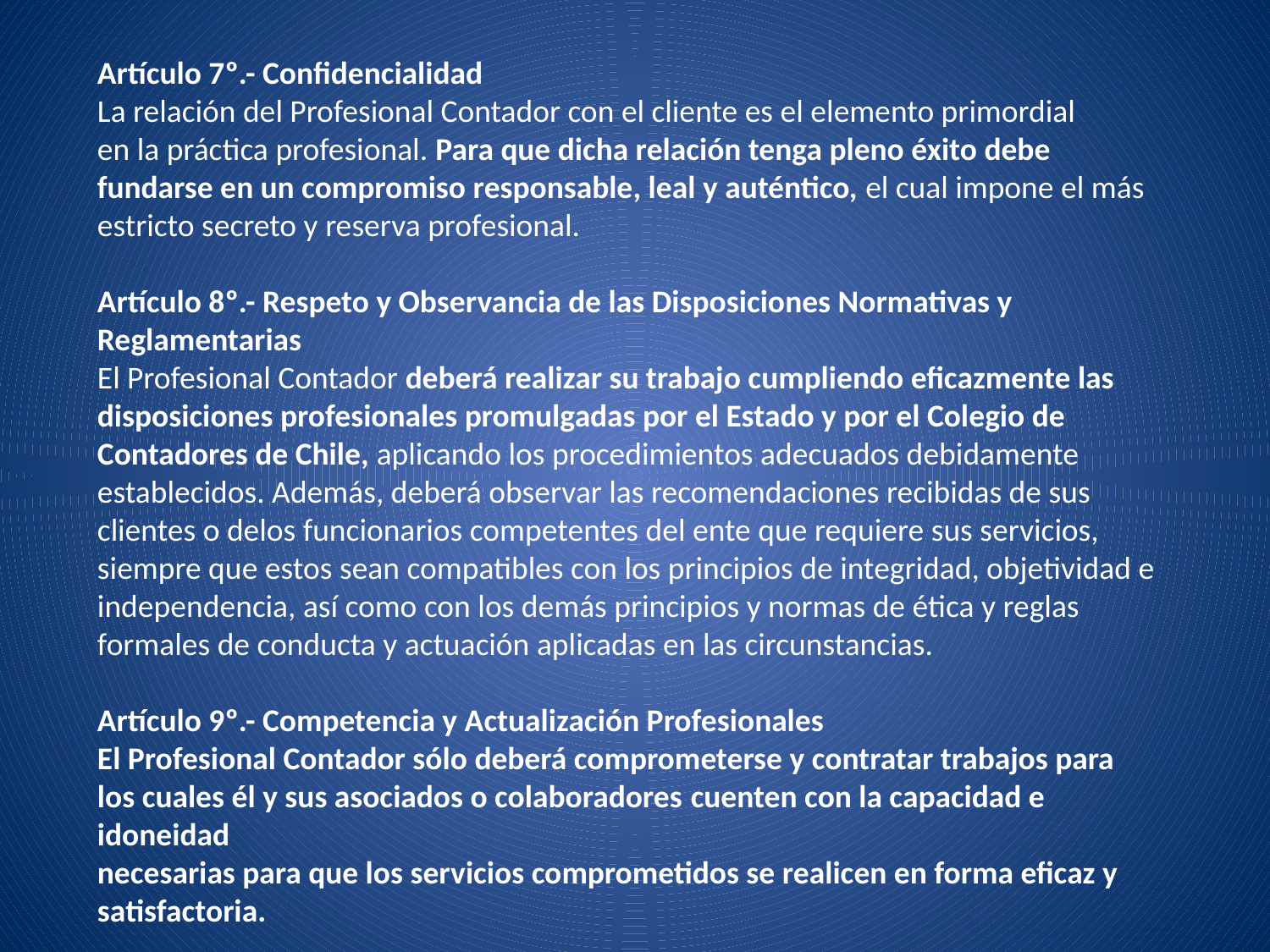

Artículo 7º.- Confidencialidad
La relación del Profesional Contador con el cliente es el elemento primordial
en la práctica profesional. Para que dicha relación tenga pleno éxito debe fundarse en un compromiso responsable, leal y auténtico, el cual impone el más estricto secreto y reserva profesional.

Artículo 8º.- Respeto y Observancia de las Disposiciones Normativas y
Reglamentarias
El Profesional Contador deberá realizar su trabajo cumpliendo eficazmente las disposiciones profesionales promulgadas por el Estado y por el Colegio de Contadores de Chile, aplicando los procedimientos adecuados debidamente establecidos. Además, deberá observar las recomendaciones recibidas de sus clientes o delos funcionarios competentes del ente que requiere sus servicios, siempre que estos sean compatibles con los principios de integridad, objetividad e independencia, así como con los demás principios y normas de ética y reglas formales de conducta y actuación aplicadas en las circunstancias.

Artículo 9º.- Competencia y Actualización Profesionales
El Profesional Contador sólo deberá comprometerse y contratar trabajos para
los cuales él y sus asociados o colaboradores cuenten con la capacidad e idoneidad
necesarias para que los servicios comprometidos se realicen en forma eficaz y
satisfactoria.